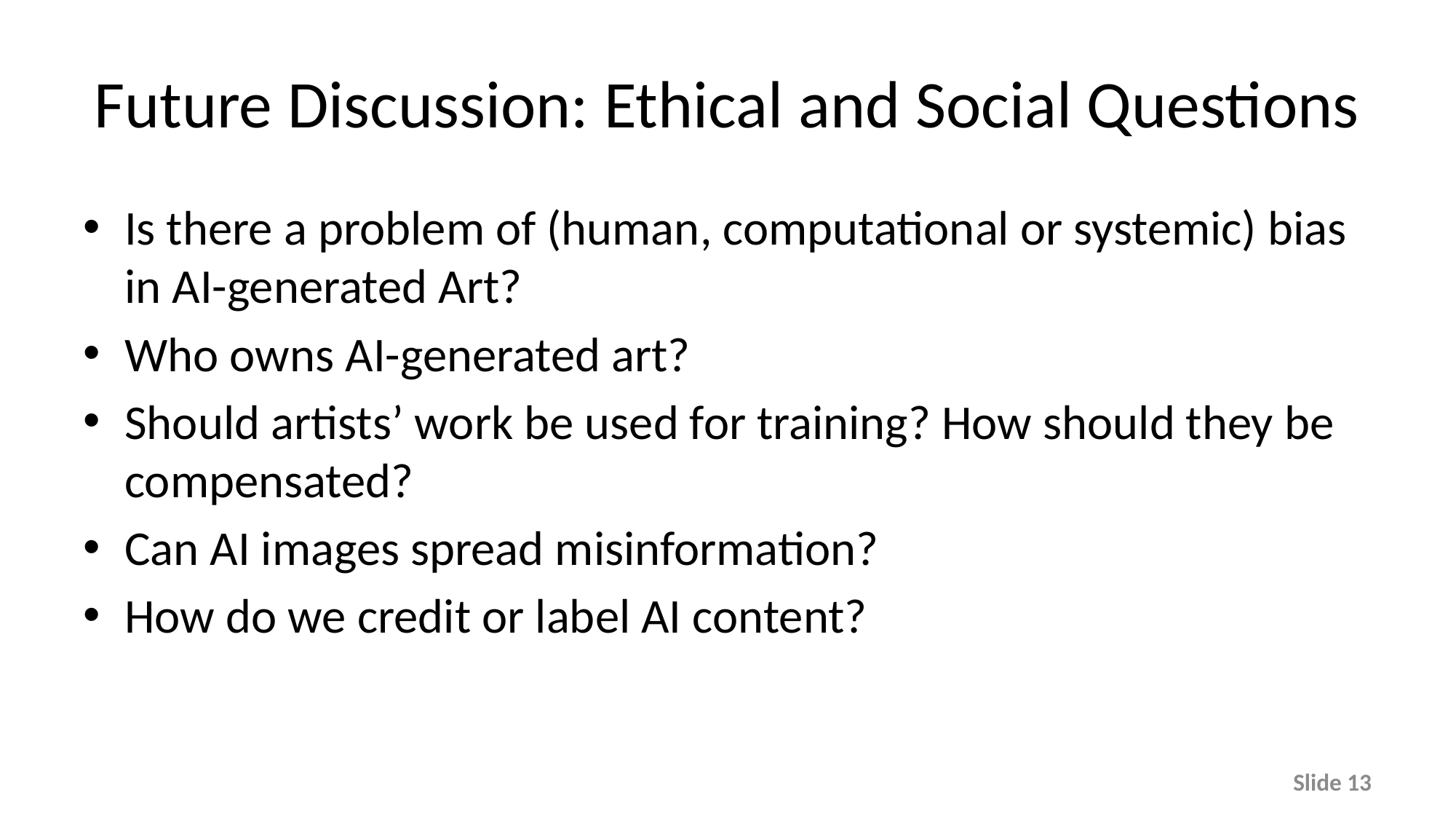

# Future Discussion: Ethical and Social Questions
Is there a problem of (human, computational or systemic) bias in AI-generated Art?
Who owns AI-generated art?
Should artists’ work be used for training? How should they be compensated?
Can AI images spread misinformation?
How do we credit or label AI content?
13